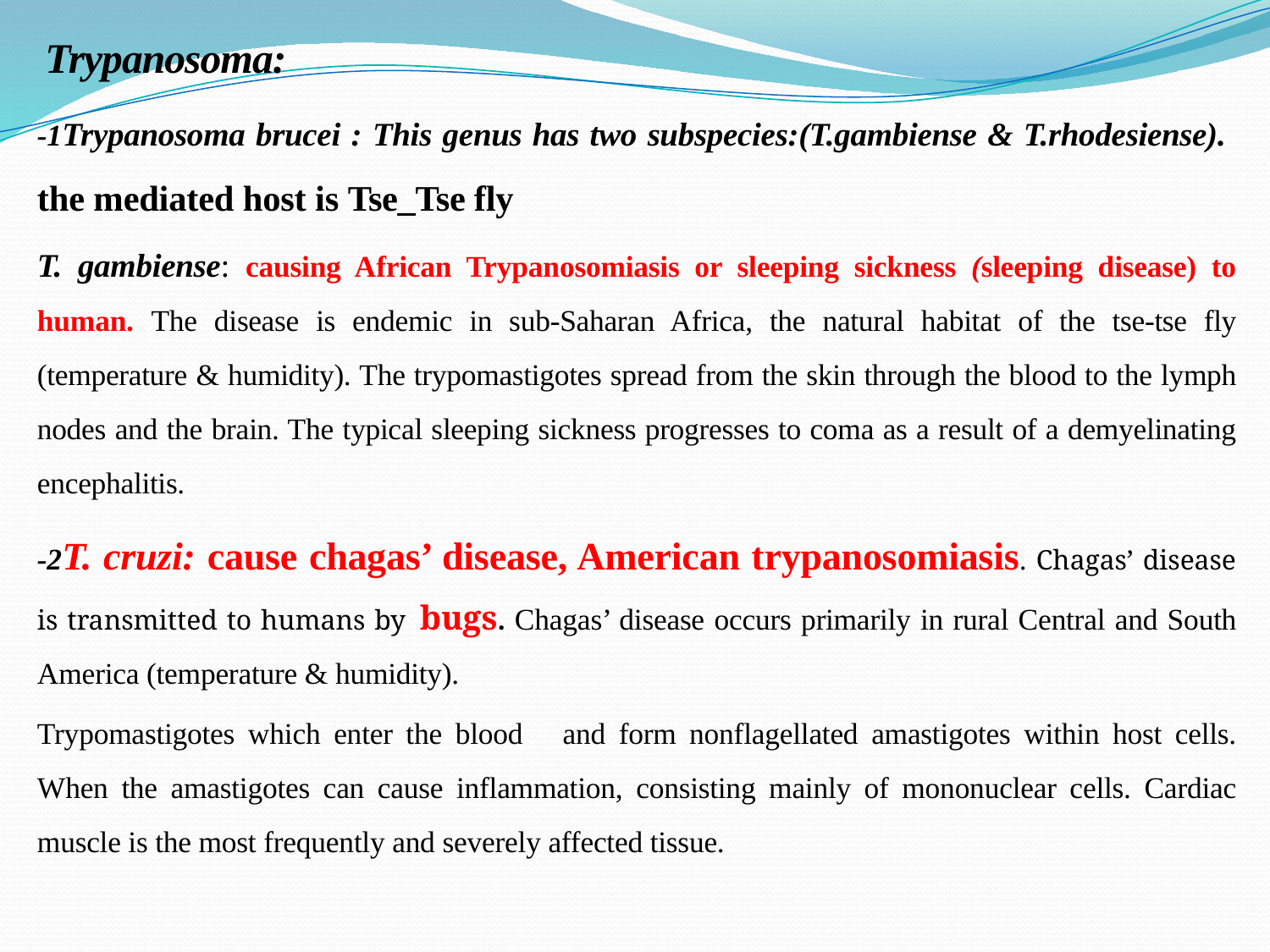

Trypanosoma:
-1Trypanosoma brucei : This genus has two subspecies:(T.gambiense & T.rhodesiense).  the mediated host is Tse_Tse fly
T. gambiense: causing African Trypanosomiasis or sleeping sickness (sleeping disease) to human. The disease is endemic in sub-Saharan Africa, the natural habitat of the tse-tse fly (temperature & humidity). The trypomastigotes spread from the skin through the blood to the lymph nodes and the brain. The typical sleeping sickness progresses to coma as a result of a demyelinating encephalitis.
-2T. cruzi: cause chagas’ disease, American trypanosomiasis. Chagas’ disease is transmitted to humans by  bugs. Chagas’ disease occurs primarily in rural Central and South America (temperature & humidity).
Trypomastigotes which enter the blood   and form nonflagellated amastigotes within host cells. When the amastigotes can cause inflammation, consisting mainly of mononuclear cells. Cardiac muscle is the most frequently and severely affected tissue.